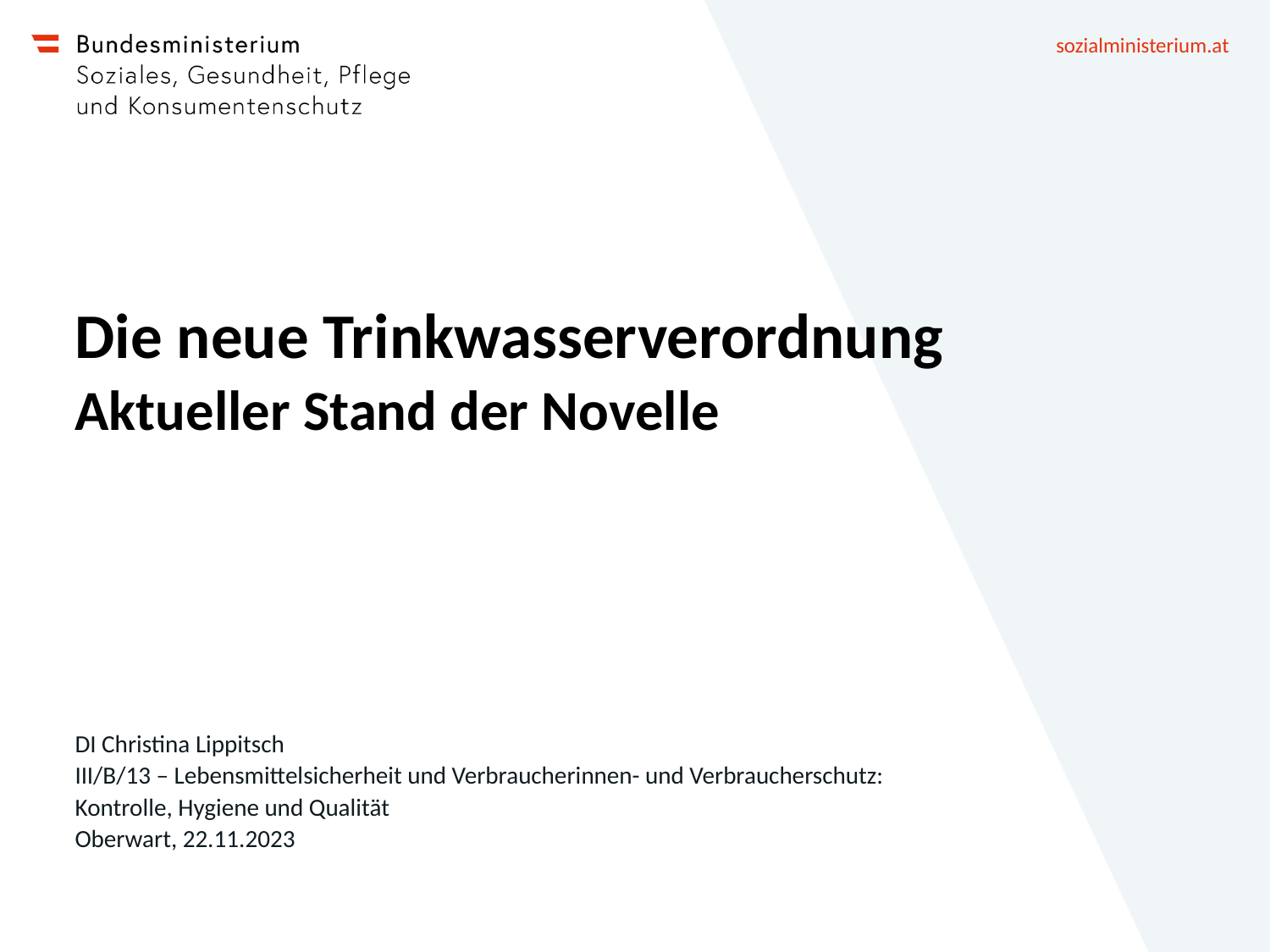

# Die neue Trinkwasserverordnung Aktueller Stand der Novelle
DI Christina Lippitsch
III/B/13 – Lebensmittelsicherheit und Verbraucherinnen- und Verbraucherschutz: Kontrolle, Hygiene und Qualität
Oberwart, 22.11.2023